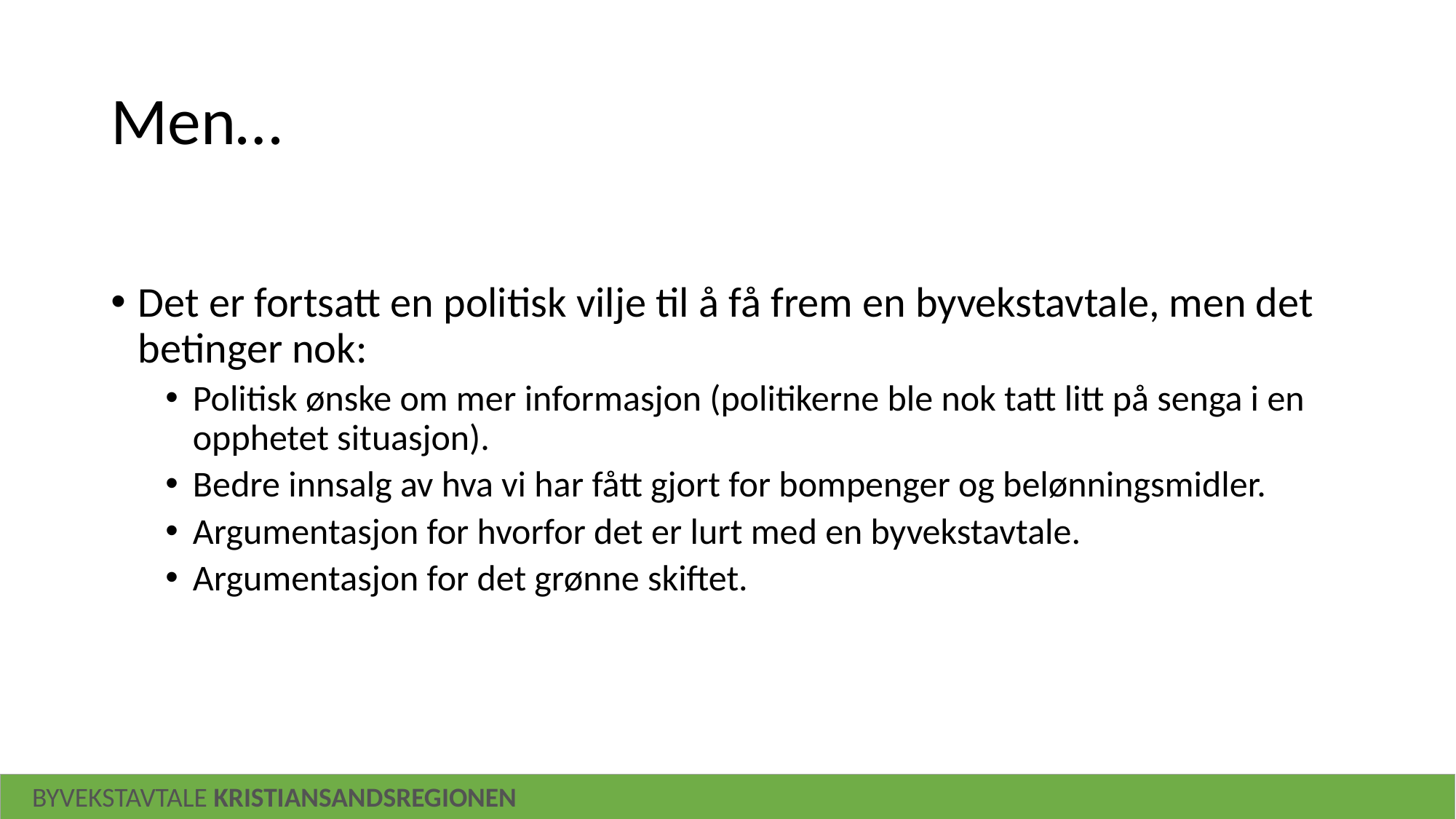

# Men…
Det er fortsatt en politisk vilje til å få frem en byvekstavtale, men det betinger nok:
Politisk ønske om mer informasjon (politikerne ble nok tatt litt på senga i en opphetet situasjon).
Bedre innsalg av hva vi har fått gjort for bompenger og belønningsmidler.
Argumentasjon for hvorfor det er lurt med en byvekstavtale.
Argumentasjon for det grønne skiftet.

BYVEKSTAVTALE KRISTIANSANDSREGIONEN